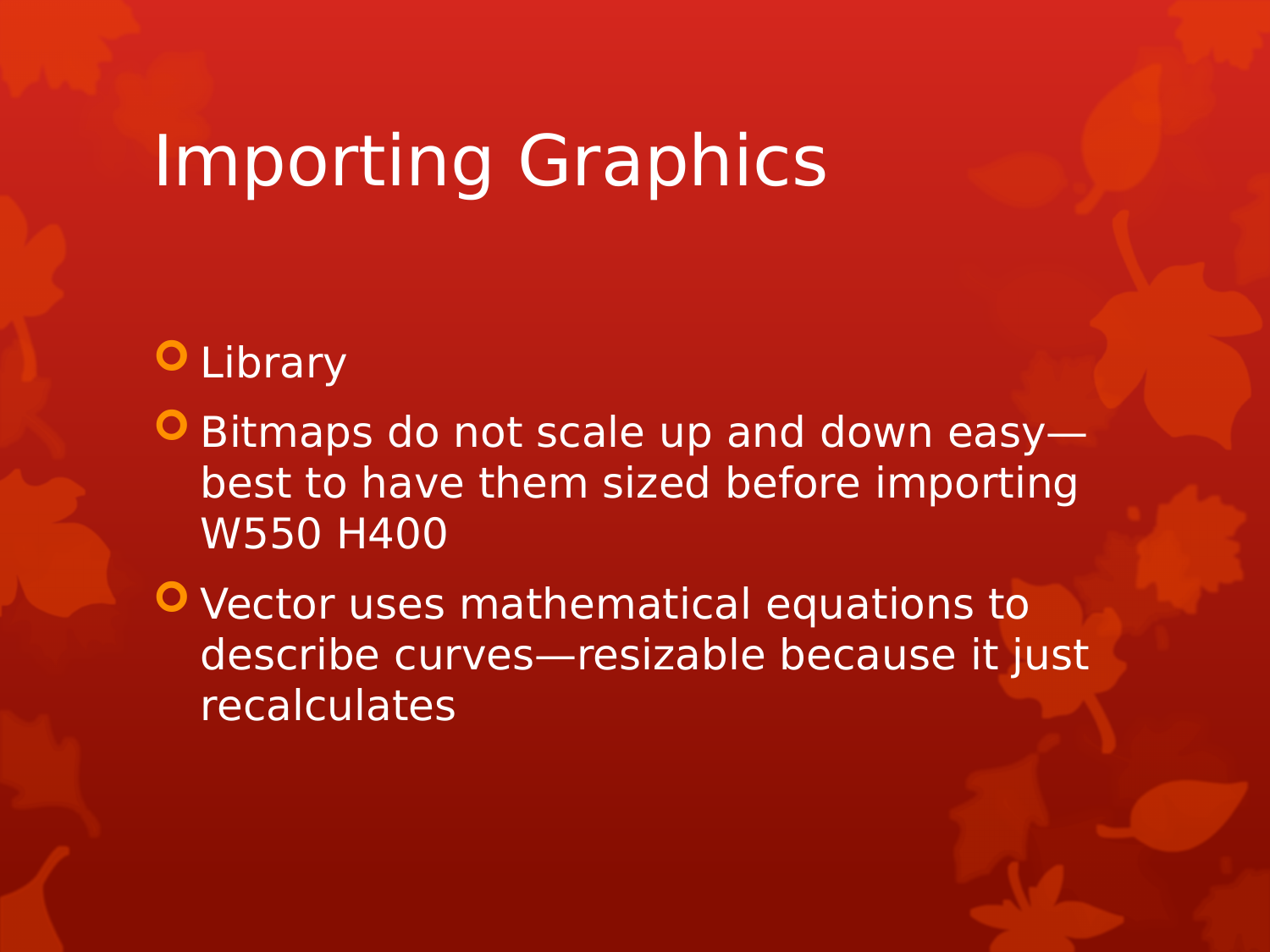

# Importing Graphics
Library
Bitmaps do not scale up and down easy—best to have them sized before importing W550 H400
Vector uses mathematical equations to describe curves—resizable because it just recalculates